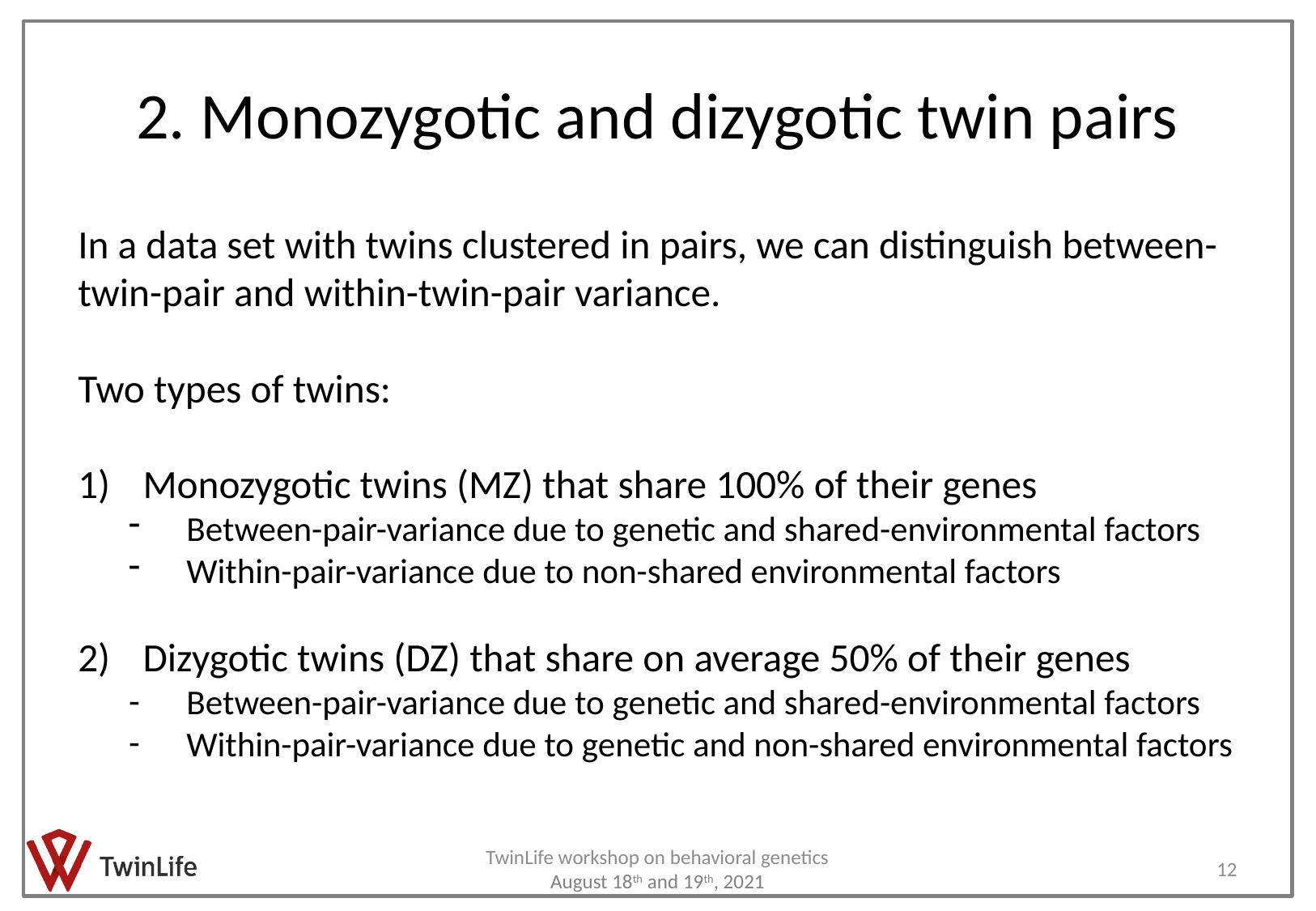

# 2. Monozygotic and dizygotic twin pairs
In a data set with twins clustered in pairs, we can distinguish between-twin-pair and within-twin-pair variance.

Two types of twins:

Monozygotic twins (MZ) that share 100% of their genes
Between-pair-variance due to genetic and shared-environmental factors
Within-pair-variance due to non-shared environmental factors

Dizygotic twins (DZ) that share on average 50% of their genes
Between-pair-variance due to genetic and shared-environmental factors
Within-pair-variance due to genetic and non-shared environmental factors

TwinLife workshop on behavioral genetics August 18th and 19th, 2021
12